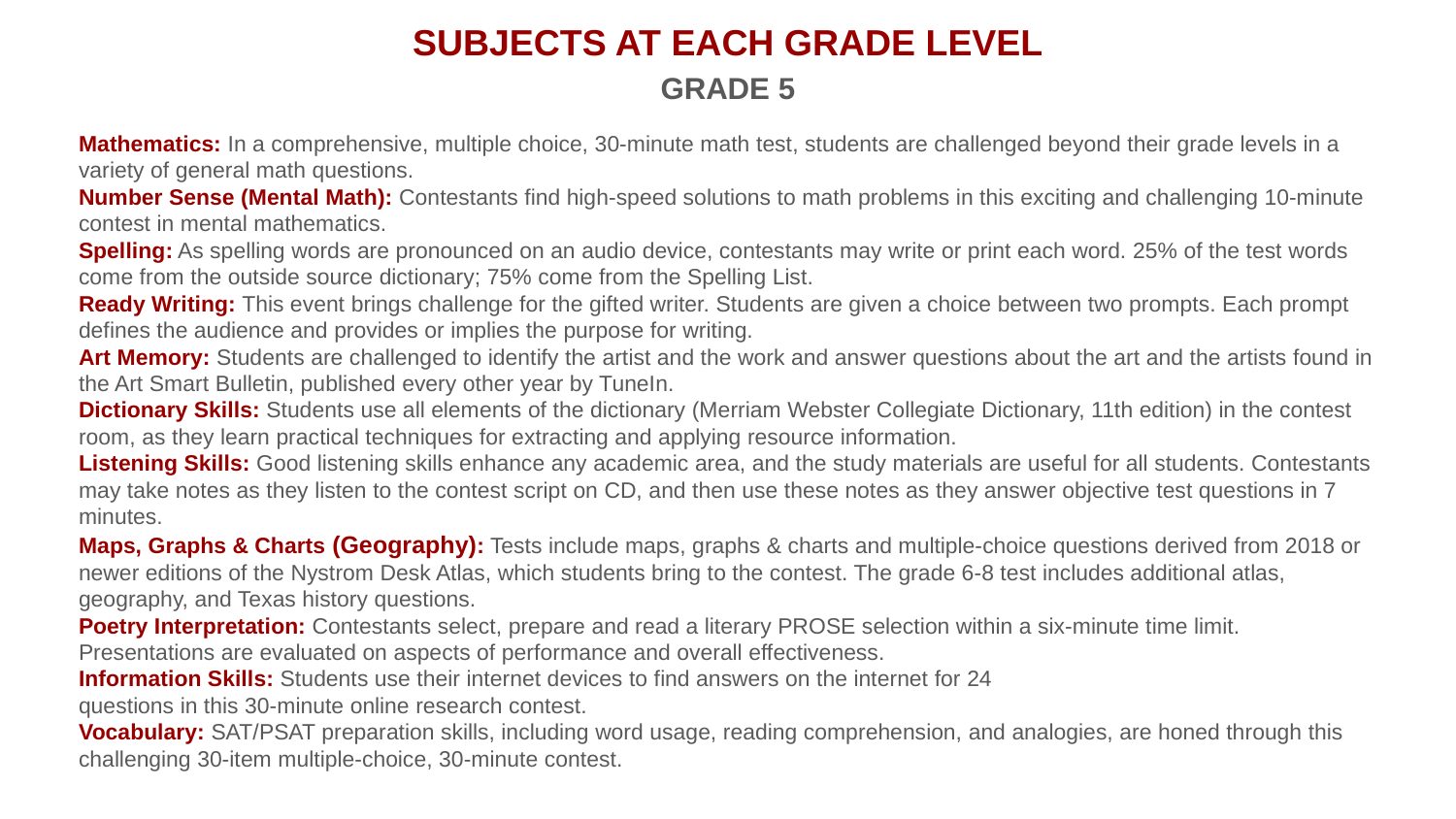

# SUBJECTS AT EACH GRADE LEVEL
GRADE 5
Mathematics: In a comprehensive, multiple choice, 30-minute math test, students are challenged beyond their grade levels in a variety of general math questions.
Number Sense (Mental Math): Contestants find high-speed solutions to math problems in this exciting and challenging 10-minute contest in mental mathematics.
Spelling: As spelling words are pronounced on an audio device, contestants may write or print each word. 25% of the test words come from the outside source dictionary; 75% come from the Spelling List.
Ready Writing: This event brings challenge for the gifted writer. Students are given a choice between two prompts. Each prompt defines the audience and provides or implies the purpose for writing.
Art Memory: Students are challenged to identify the artist and the work and answer questions about the art and the artists found in the Art Smart Bulletin, published every other year by TuneIn.
Dictionary Skills: Students use all elements of the dictionary (Merriam Webster Collegiate Dictionary, 11th edition) in the contest room, as they learn practical techniques for extracting and applying resource information.
Listening Skills: Good listening skills enhance any academic area, and the study materials are useful for all students. Contestants may take notes as they listen to the contest script on CD, and then use these notes as they answer objective test questions in 7 minutes.
Maps, Graphs & Charts (Geography): Tests include maps, graphs & charts and multiple-choice questions derived from 2018 or newer editions of the Nystrom Desk Atlas, which students bring to the contest. The grade 6-8 test includes additional atlas, geography, and Texas history questions.
Poetry Interpretation: Contestants select, prepare and read a literary PROSE selection within a six-minute time limit. Presentations are evaluated on aspects of performance and overall effectiveness.
Information Skills: Students use their internet devices to find answers on the internet for 24
questions in this 30-minute online research contest.
Vocabulary: SAT/PSAT preparation skills, including word usage, reading comprehension, and analogies, are honed through this challenging 30-item multiple-choice, 30-minute contest.